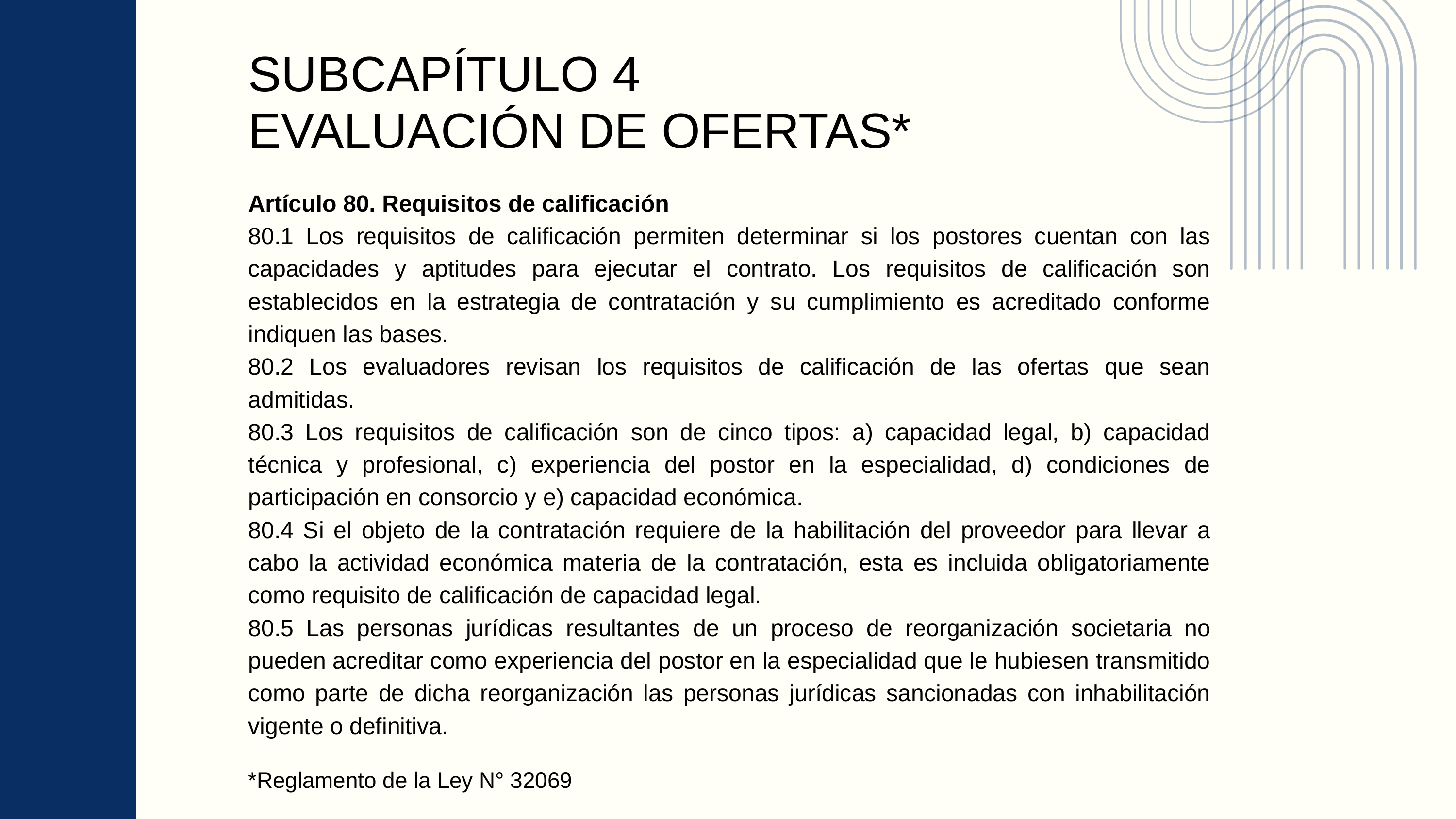

SUBCAPÍTULO 4
EVALUACIÓN DE OFERTAS*
Artículo 80. Requisitos de calificación
80.1 Los requisitos de calificación permiten determinar si los postores cuentan con las capacidades y aptitudes para ejecutar el contrato. Los requisitos de calificación son establecidos en la estrategia de contratación y su cumplimiento es acreditado conforme indiquen las bases.
80.2 Los evaluadores revisan los requisitos de calificación de las ofertas que sean admitidas.
80.3 Los requisitos de calificación son de cinco tipos: a) capacidad legal, b) capacidad técnica y profesional, c) experiencia del postor en la especialidad, d) condiciones de participación en consorcio y e) capacidad económica.
80.4 Si el objeto de la contratación requiere de la habilitación del proveedor para llevar a cabo la actividad económica materia de la contratación, esta es incluida obligatoriamente como requisito de calificación de capacidad legal.
80.5 Las personas jurídicas resultantes de un proceso de reorganización societaria no pueden acreditar como experiencia del postor en la especialidad que le hubiesen transmitido como parte de dicha reorganización las personas jurídicas sancionadas con inhabilitación vigente o definitiva.
*Reglamento de la Ley N° 32069